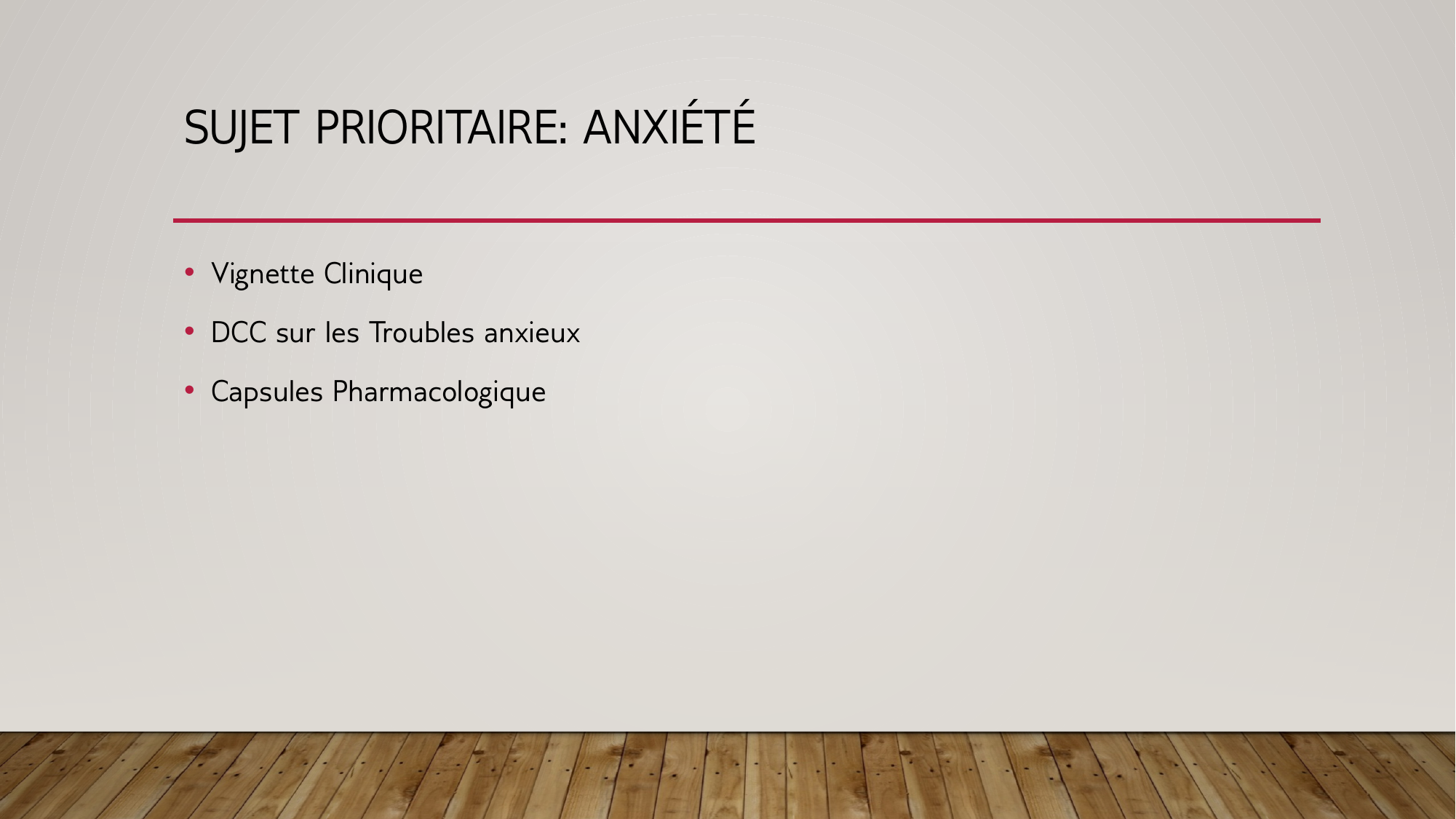

# Sujet Prioritaire: Anxiété
Vignette Clinique
DCC sur les Troubles anxieux
Capsules Pharmacologique